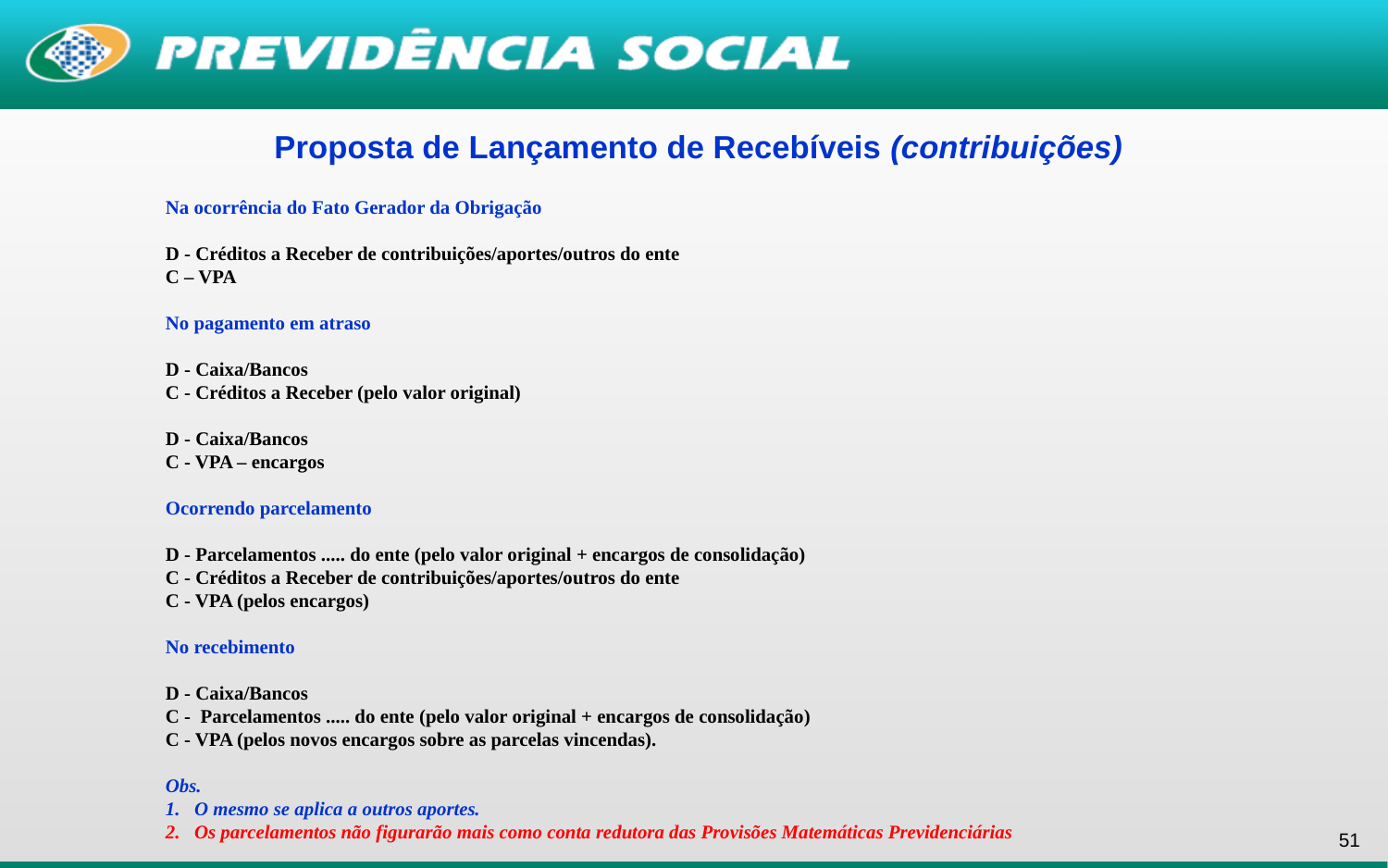

Proposta de Lançamento de Recebíveis (contribuições)
Na ocorrência do Fato Gerador da Obrigação

D - Créditos a Receber de contribuições/aportes/outros do ente
C – VPA

No pagamento em atraso
D - Caixa/Bancos
C - Créditos a Receber (pelo valor original)
D - Caixa/Bancos
C - VPA – encargos

Ocorrendo parcelamento
D - Parcelamentos ..... do ente (pelo valor original + encargos de consolidação)
C - Créditos a Receber de contribuições/aportes/outros do ente
C - VPA (pelos encargos)
No recebimento
D - Caixa/Bancos
C -  Parcelamentos ..... do ente (pelo valor original + encargos de consolidação)
C - VPA (pelos novos encargos sobre as parcelas vincendas).

Obs.
O mesmo se aplica a outros aportes.
Os parcelamentos não figurarão mais como conta redutora das Provisões Matemáticas Previdenciárias